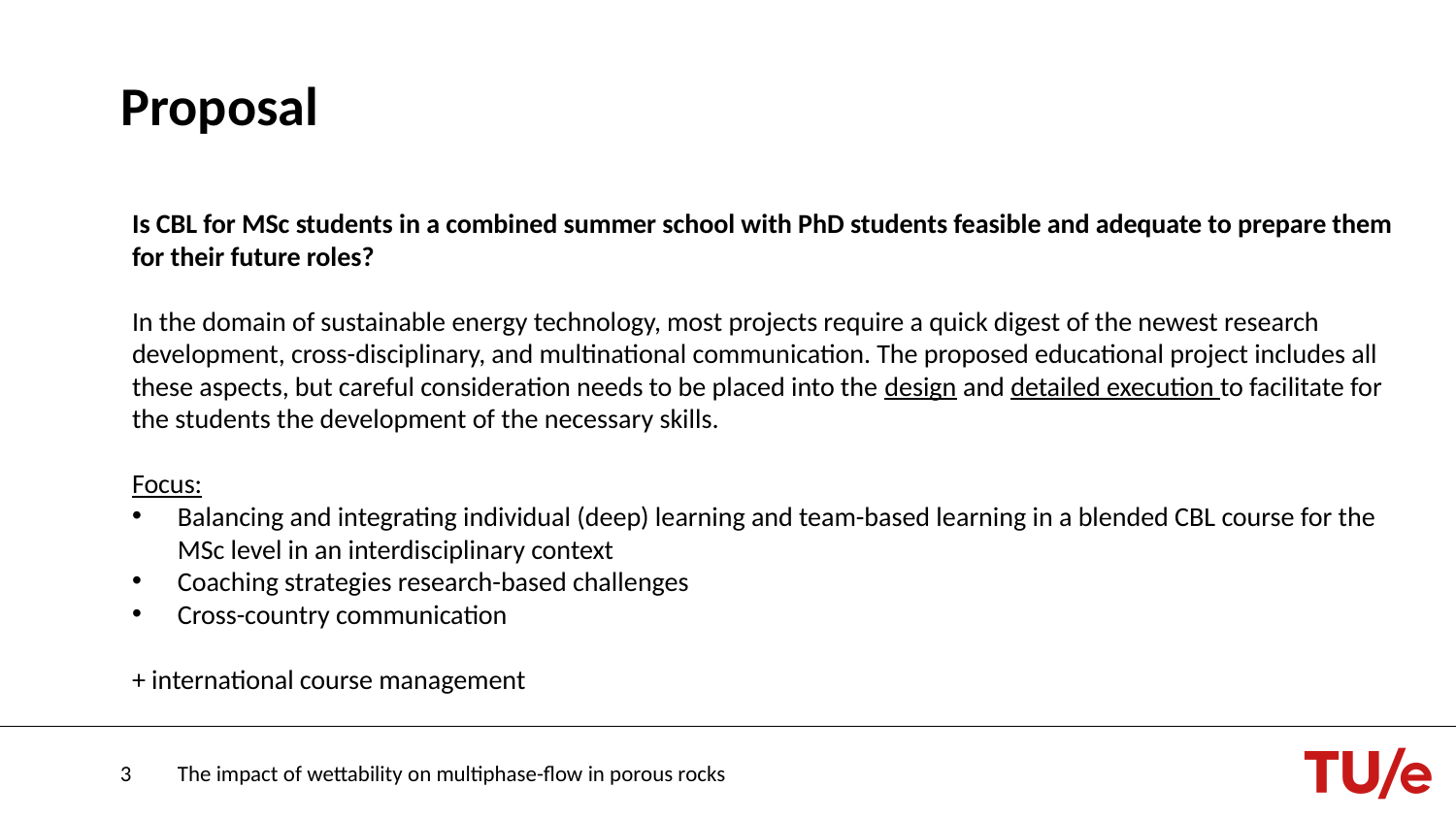

# Proposal
Is CBL for MSc students in a combined summer school with PhD students feasible and adequate to prepare them for their future roles?

In the domain of sustainable energy technology, most projects require a quick digest of the newest research development, cross-disciplinary, and multinational communication. The proposed educational project includes all these aspects, but careful consideration needs to be placed into the design and detailed execution to facilitate for the students the development of the necessary skills.

Focus:
Balancing and integrating individual (deep) learning and team-based learning in a blended CBL course for the MSc level in an interdisciplinary context
Coaching strategies research-based challenges
Cross-country communication

+ international course management
3
The impact of wettability on multiphase-flow in porous rocks